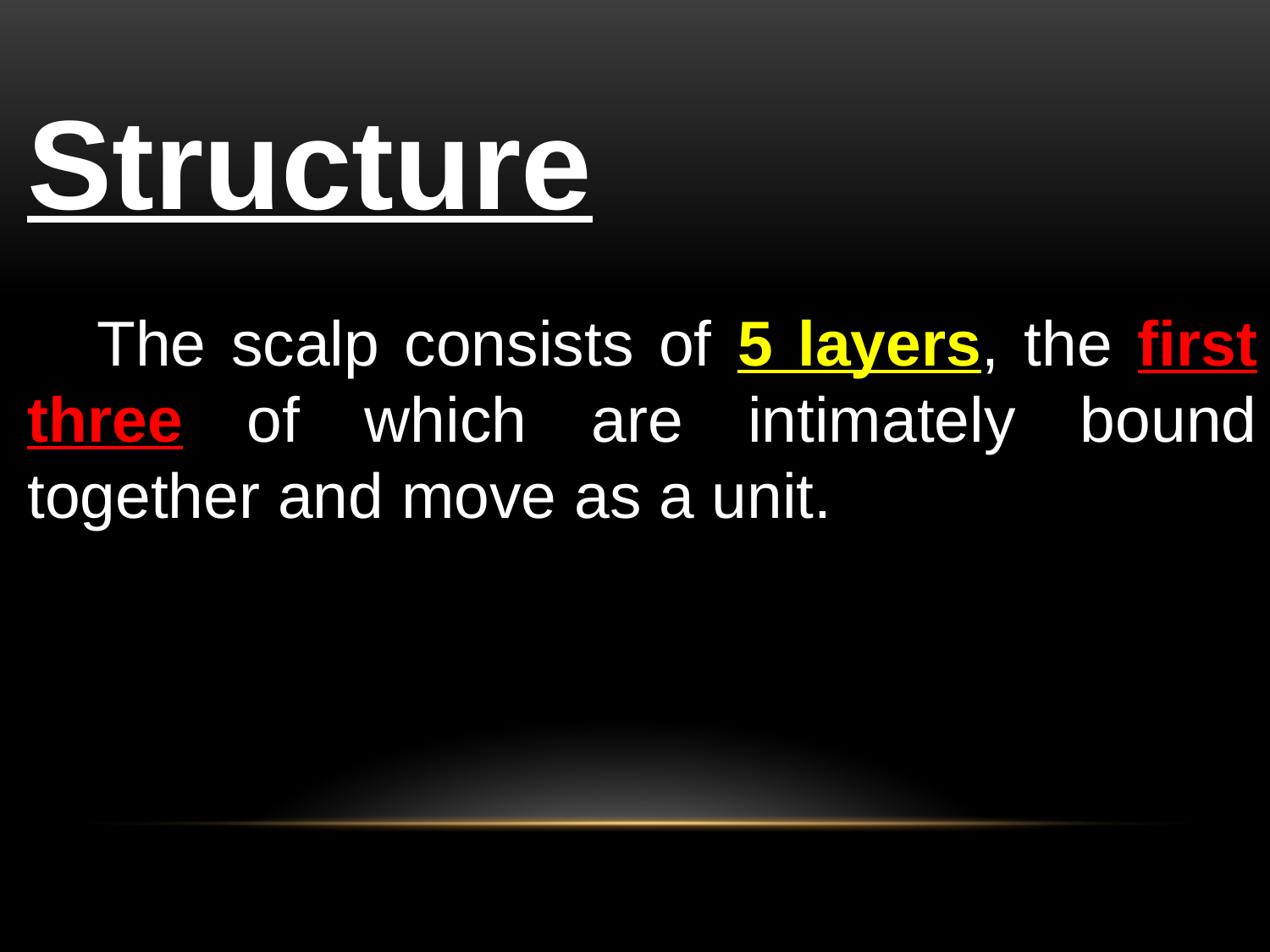

Structure
   The scalp consists of 5 layers, the first
three of which are intimately bound
together and move as a unit.